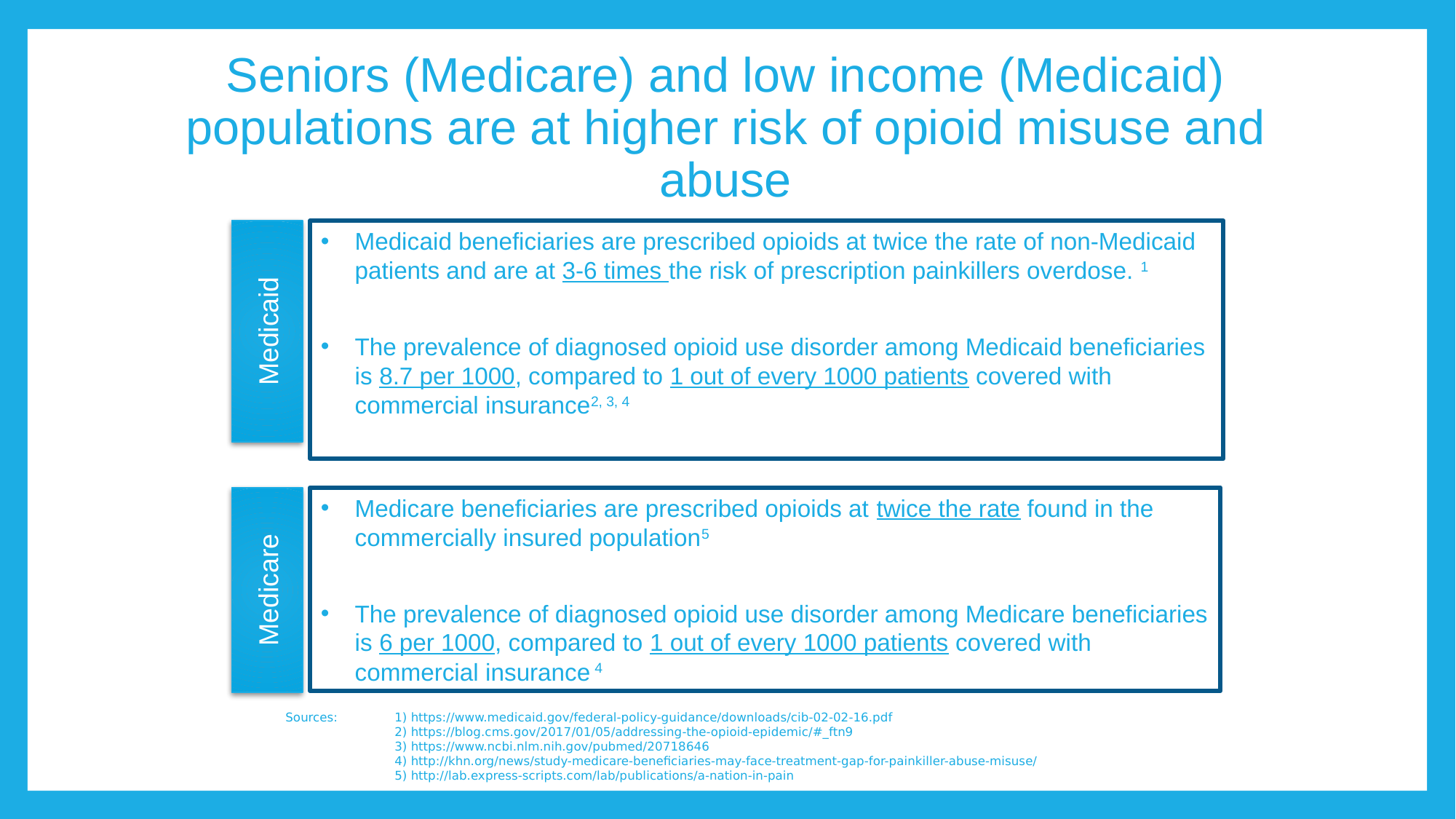

# Seniors (Medicare) and low income (Medicaid) populations are at higher risk of opioid misuse and abuse
Medicaid beneficiaries are prescribed opioids at twice the rate of non-Medicaid patients and are at 3-6 times the risk of prescription painkillers overdose. 1

The prevalence of diagnosed opioid use disorder among Medicaid beneficiaries is 8.7 per 1000, compared to 1 out of every 1000 patients covered with commercial insurance2, 3, 4

Medicaid
Medicare beneficiaries are prescribed opioids at twice the rate found in the commercially insured population5

The prevalence of diagnosed opioid use disorder among Medicare beneficiaries is 6 per 1000, compared to 1 out of every 1000 patients covered with commercial insurance 4
Medicare
Sources: 	1) https://www.medicaid.gov/federal-policy-guidance/downloads/cib-02-02-16.pdf
	2) https://blog.cms.gov/2017/01/05/addressing-the-opioid-epidemic/#_ftn9
	3) https://www.ncbi.nlm.nih.gov/pubmed/20718646
	4) http://khn.org/news/study-medicare-beneficiaries-may-face-treatment-gap-for-painkiller-abuse-misuse/
	5) http://lab.express-scripts.com/lab/publications/a-nation-in-pain